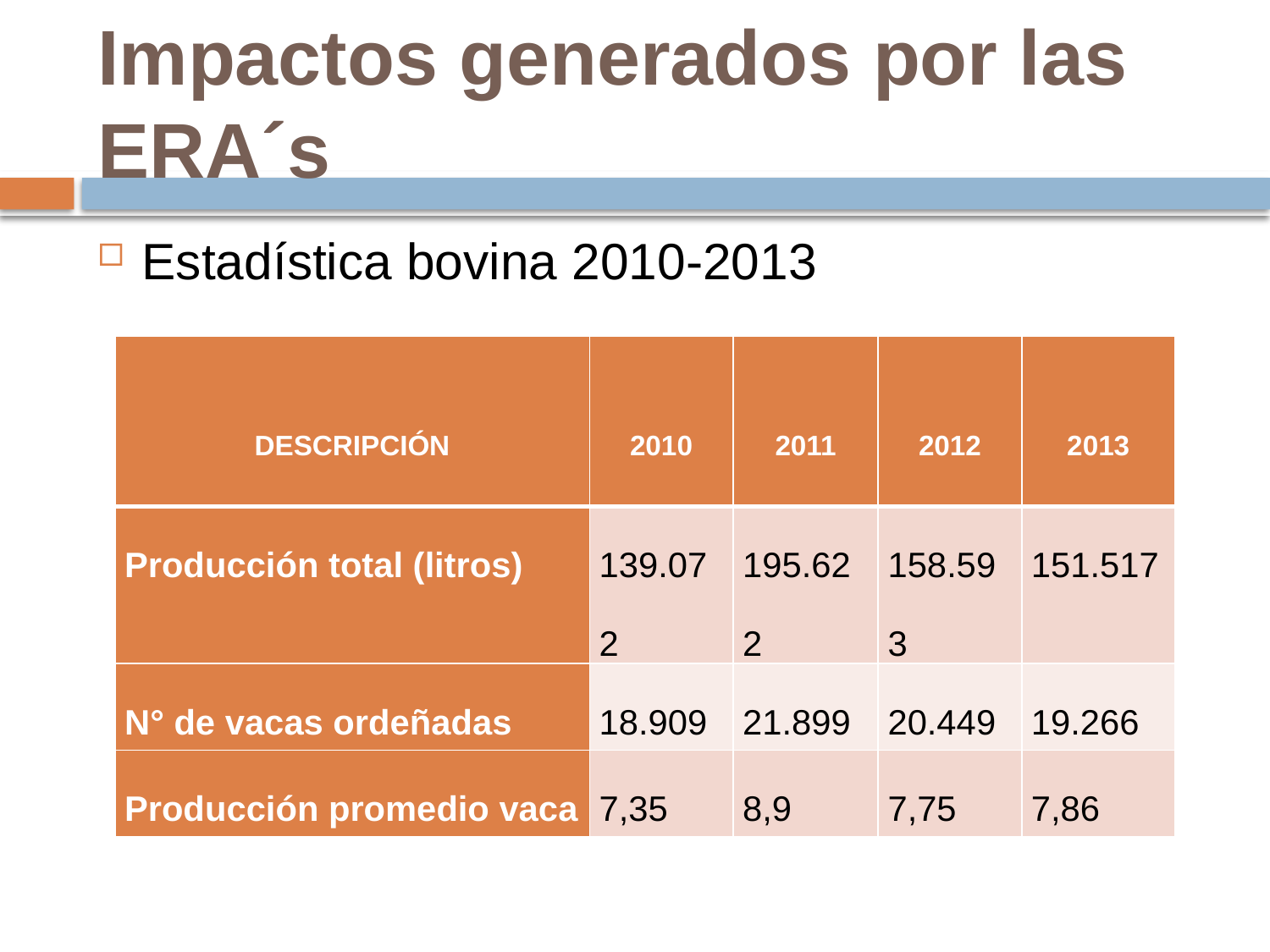

# Impactos generados por las ERA´s
Estadística bovina 2010-2013
| DESCRIPCIÓN | 2010 | 2011 | 2012 | 2013 |
| --- | --- | --- | --- | --- |
| Producción total (litros) | 139.072 | 195.622 | 158.593 | 151.517 |
| N° de vacas ordeñadas | 18.909 | 21.899 | 20.449 | 19.266 |
| Producción promedio vaca | 7,35 | 8,9 | 7,75 | 7,86 |